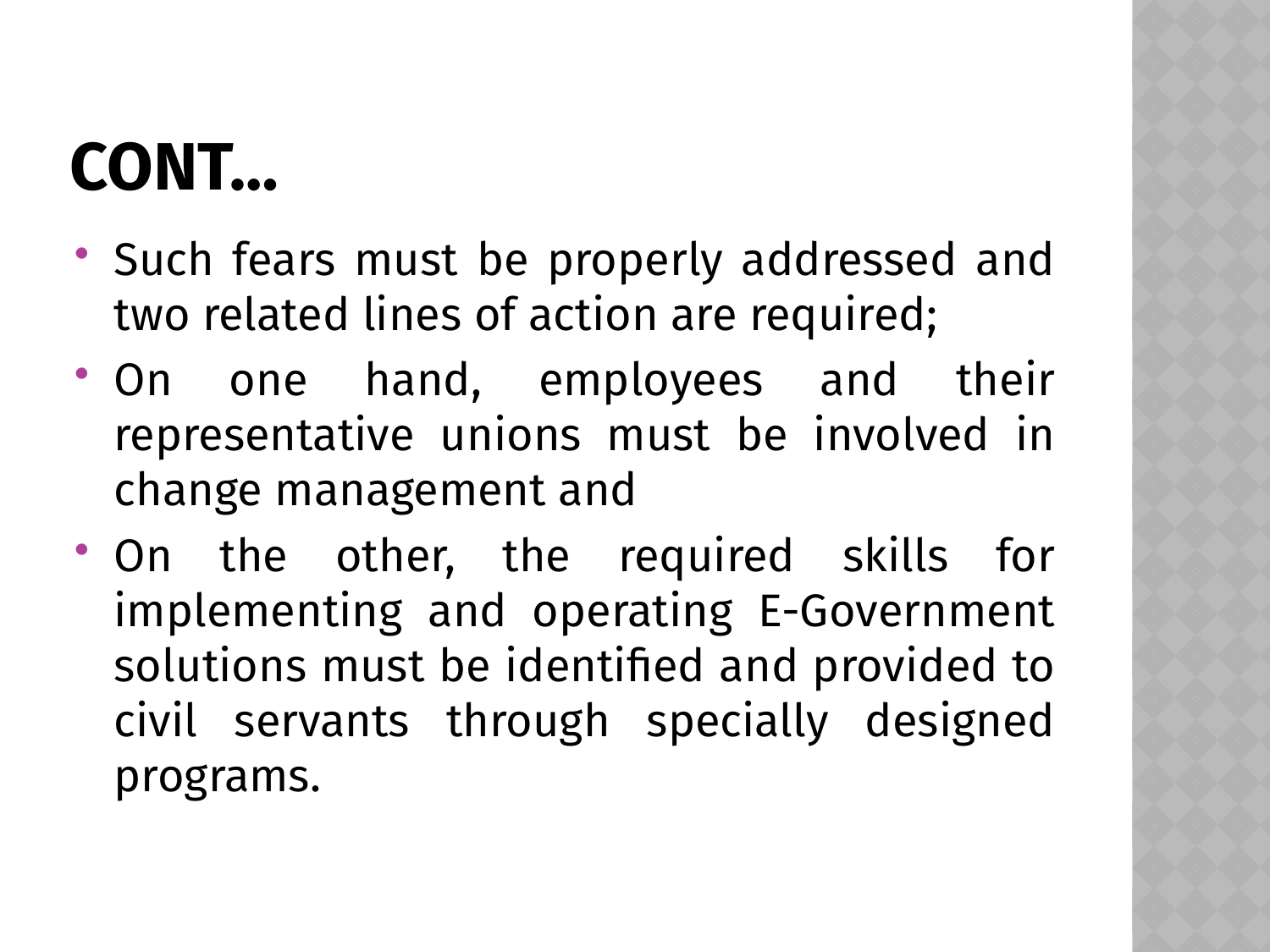

# Cont…
Such fears must be properly addressed and two related lines of action are required;
On one hand, employees and their representative unions must be involved in change management and
On the other, the required skills for implementing and operating E-Government solutions must be identified and provided to civil servants through specially designed programs.